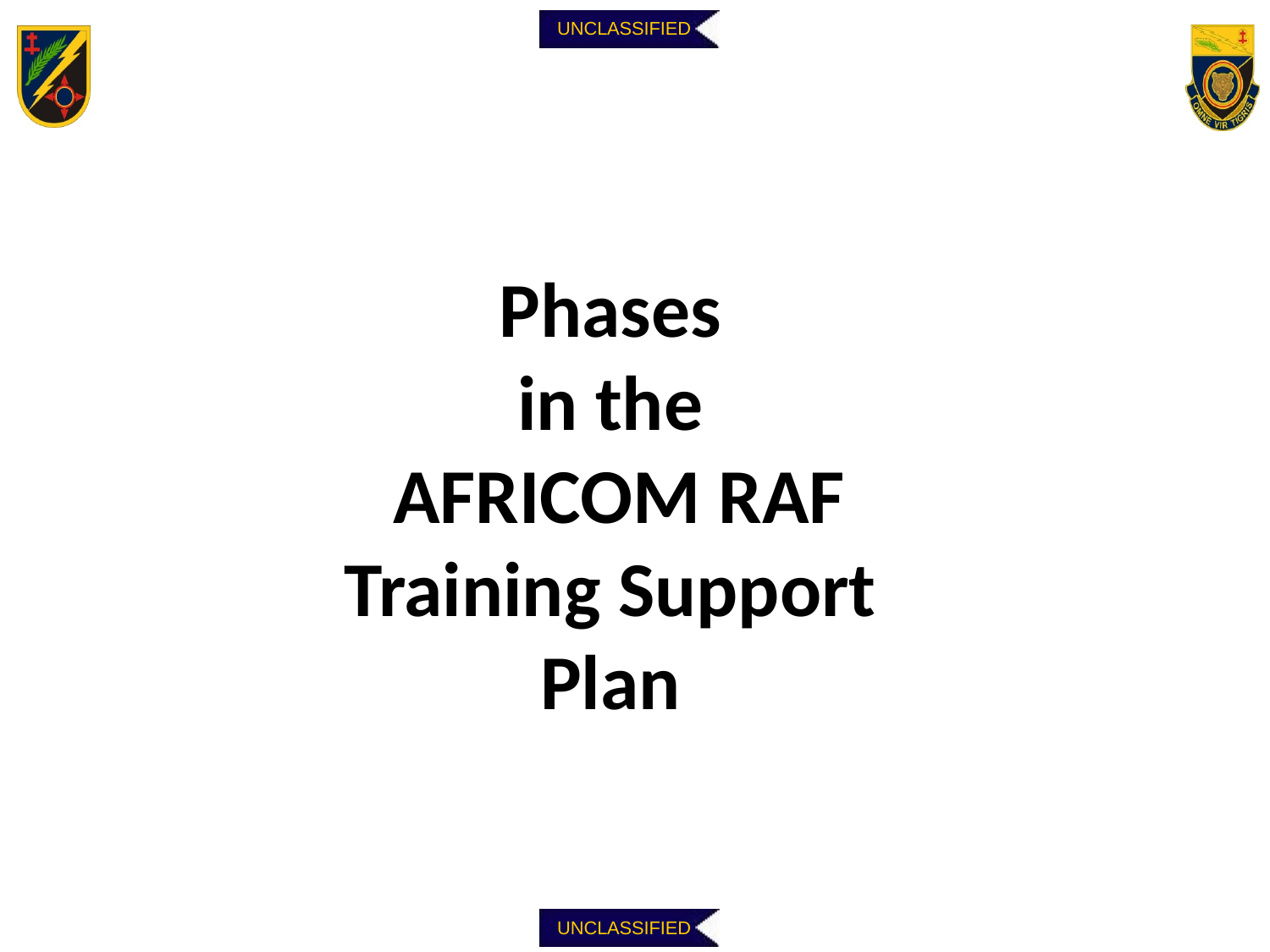

Phases
in the
AFRICOM RAF
Training Support
Plan